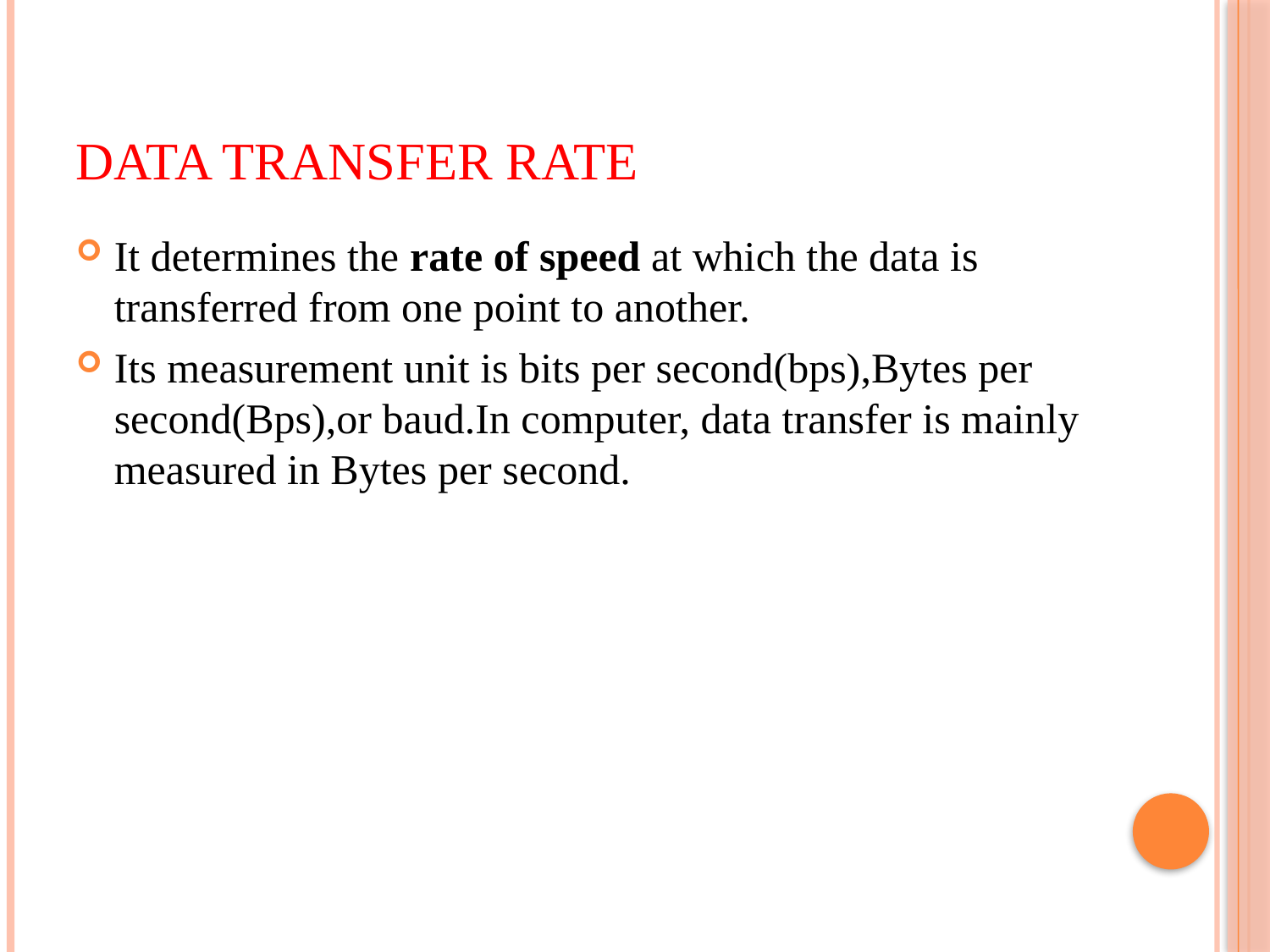

# Data Transfer Rate
It determines the rate of speed at which the data is transferred from one point to another.
Its measurement unit is bits per second(bps),Bytes per second(Bps),or baud.In computer, data transfer is mainly measured in Bytes per second.